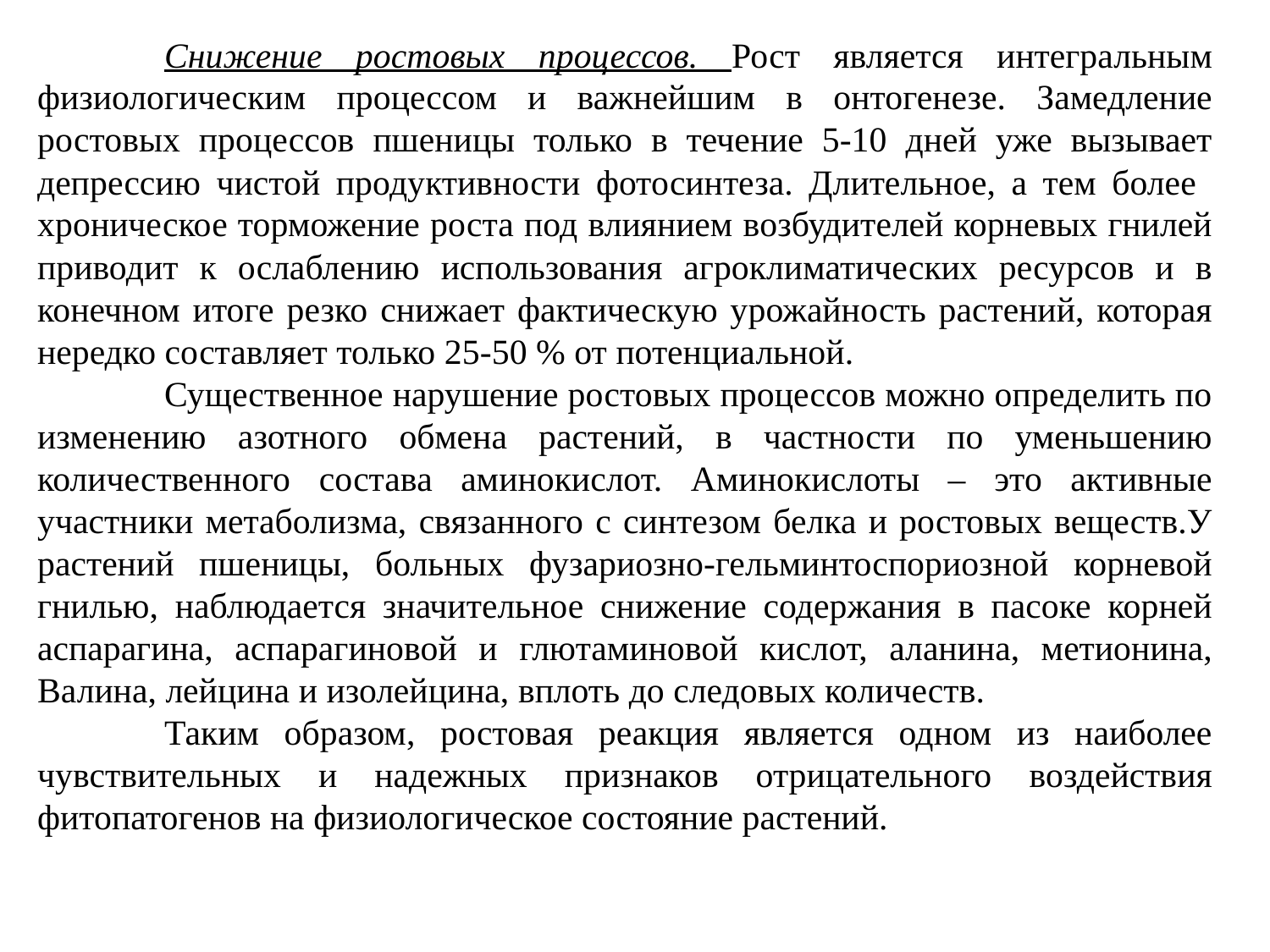

Снижение ростовых процессов. Рост является интегральным физиологическим процессом и важнейшим в онтогенезе. Замедление ростовых процессов пшеницы только в течение 5-10 дней уже вызывает депрессию чистой продуктивности фотосинтеза. Длительное, а тем более  хроническое торможение роста под влиянием возбудителей корневых гнилей приводит к ослаблению использования агроклиматических ресурсов и в конечном итоге резко снижает фактическую урожайность растений, которая нередко составляет только 25-50 % от потенциальной.
	Существенное нарушение ростовых процессов можно определить по изменению азотного обмена растений, в частности по уменьшению количественного состава аминокислот. Аминокислоты – это активные участники метаболизма, связанного с синтезом белка и ростовых веществ.У растений пшеницы, больных фузариозно-гельминтоспориозной корневой гнилью, наблюдается значительное снижение содержания в пасоке корней аспарагина, аспарагиновой и глютаминовой кислот, аланина, метионина, Валина, лейцина и изолейцина, вплоть до следовых количеств.
	Таким образом, ростовая реакция является одном из наиболее чувствительных и надежных признаков отрицательного воздействия фитопатогенов на физиологическое состояние растений.